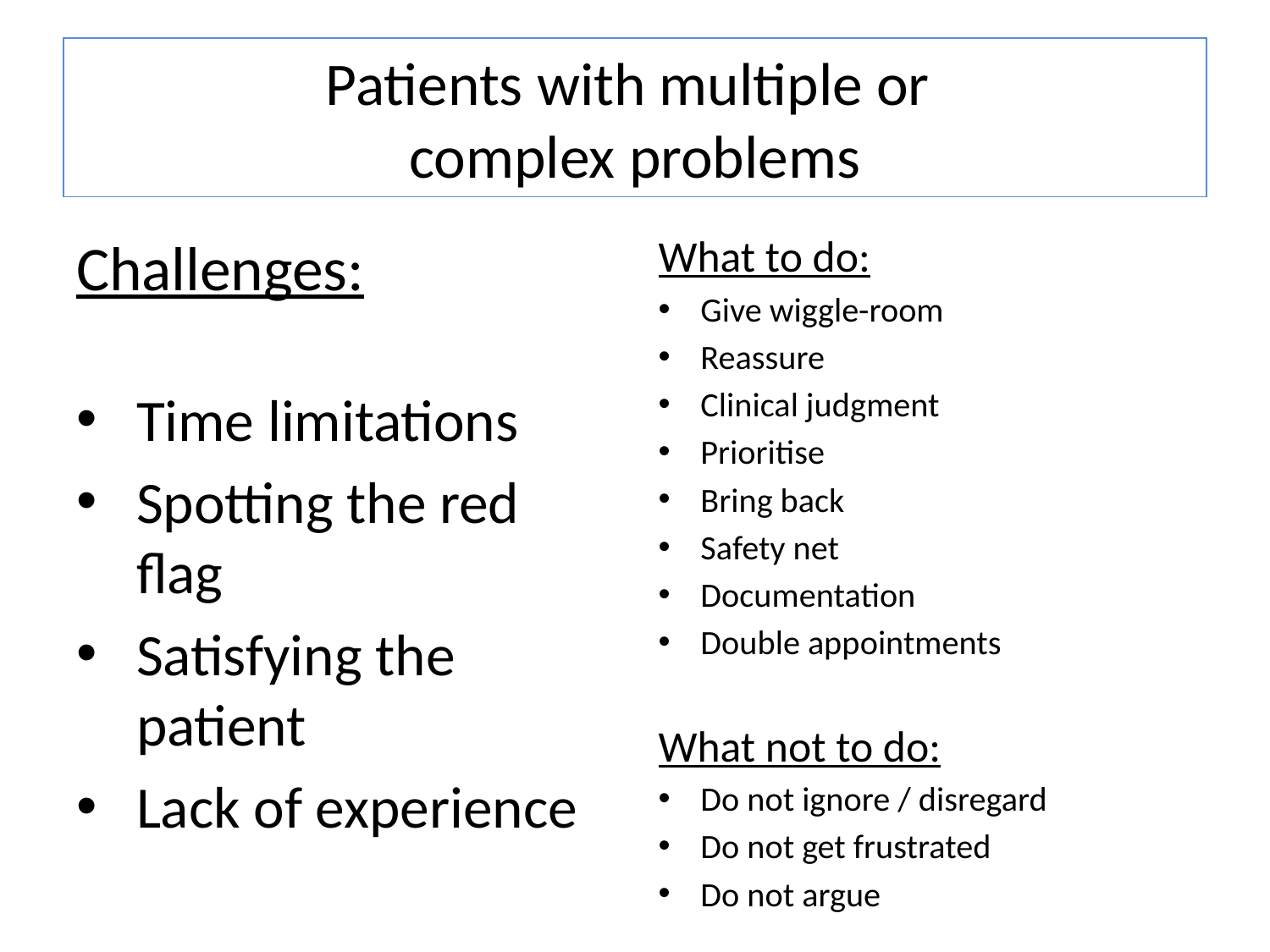

# Patients with multiple or complex problems
Challenges:

Time limitations
Spotting the red flag
Satisfying the patient
Lack of experience
What to do:
Give wiggle-room
Reassure
Clinical judgment
Prioritise
Bring back
Safety net
Documentation
Double appointments

What not to do:
Do not ignore / disregard
Do not get frustrated
Do not argue